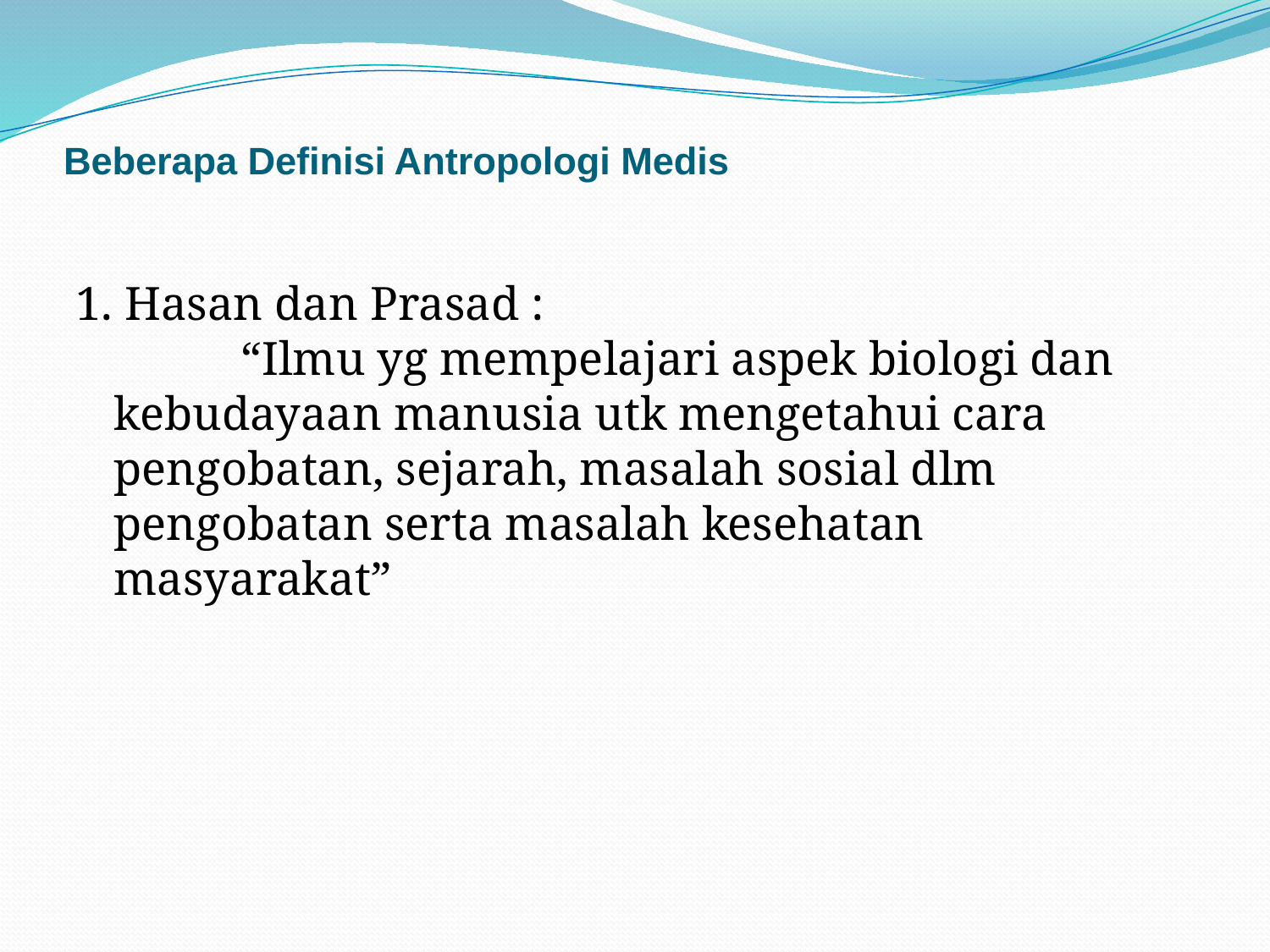

# Beberapa Definisi Antropologi Medis
1. Hasan dan Prasad :
	“Ilmu yg mempelajari aspek biologi dan kebudayaan manusia utk mengetahui cara pengobatan, sejarah, masalah sosial dlm pengobatan serta masalah kesehatan masyarakat”